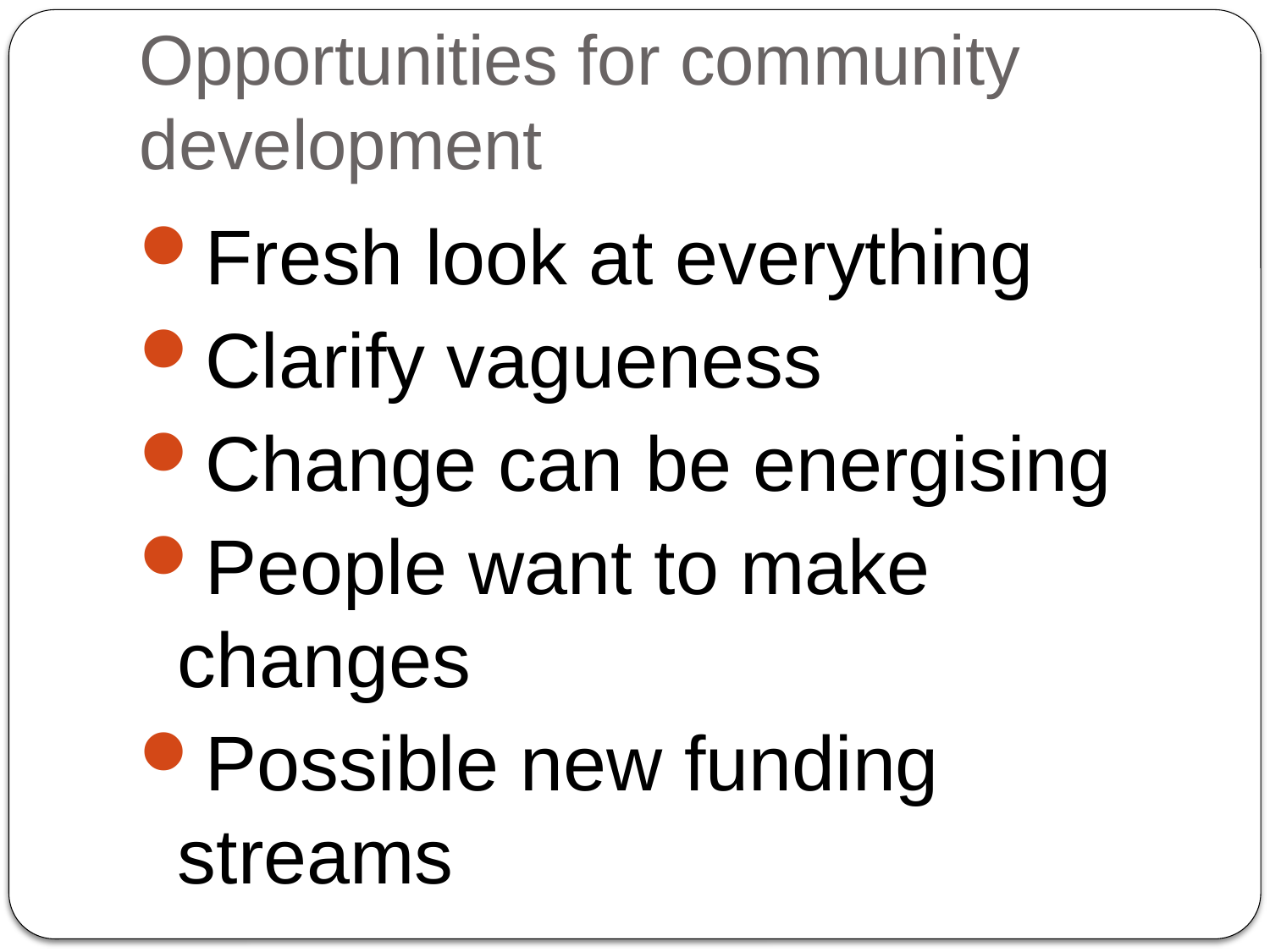

# Opportunities for community development
Fresh look at everything
Clarify vagueness
Change can be energising
People want to make changes
Possible new funding streams